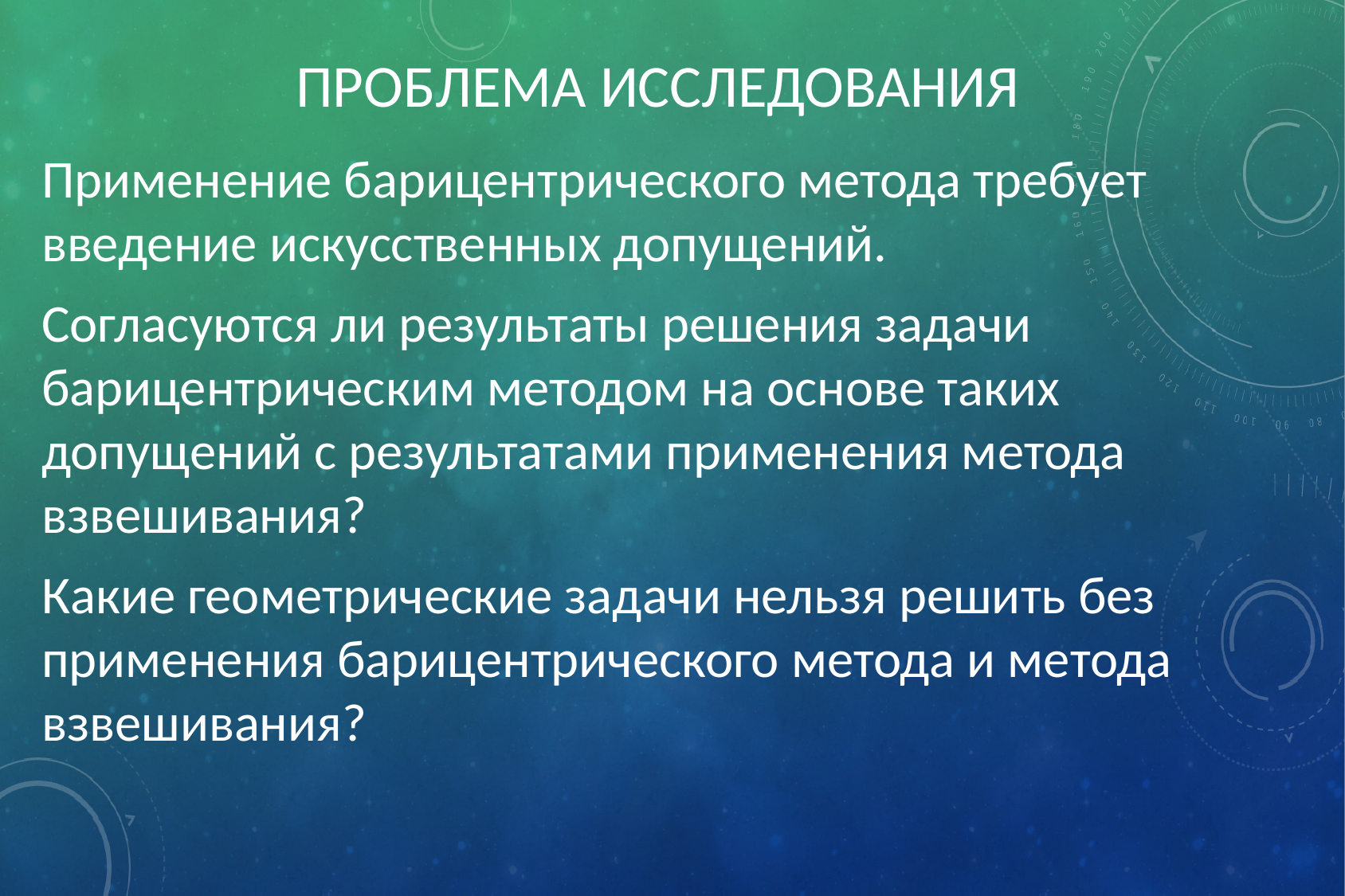

# Проблема исследования
Применение барицентрического метода требует введение искусственных допущений.
Согласуются ли результаты решения задачи барицентрическим методом на основе таких допущений с результатами применения метода взвешивания?
Какие геометрические задачи нельзя решить без применения барицентрического метода и метода взвешивания?